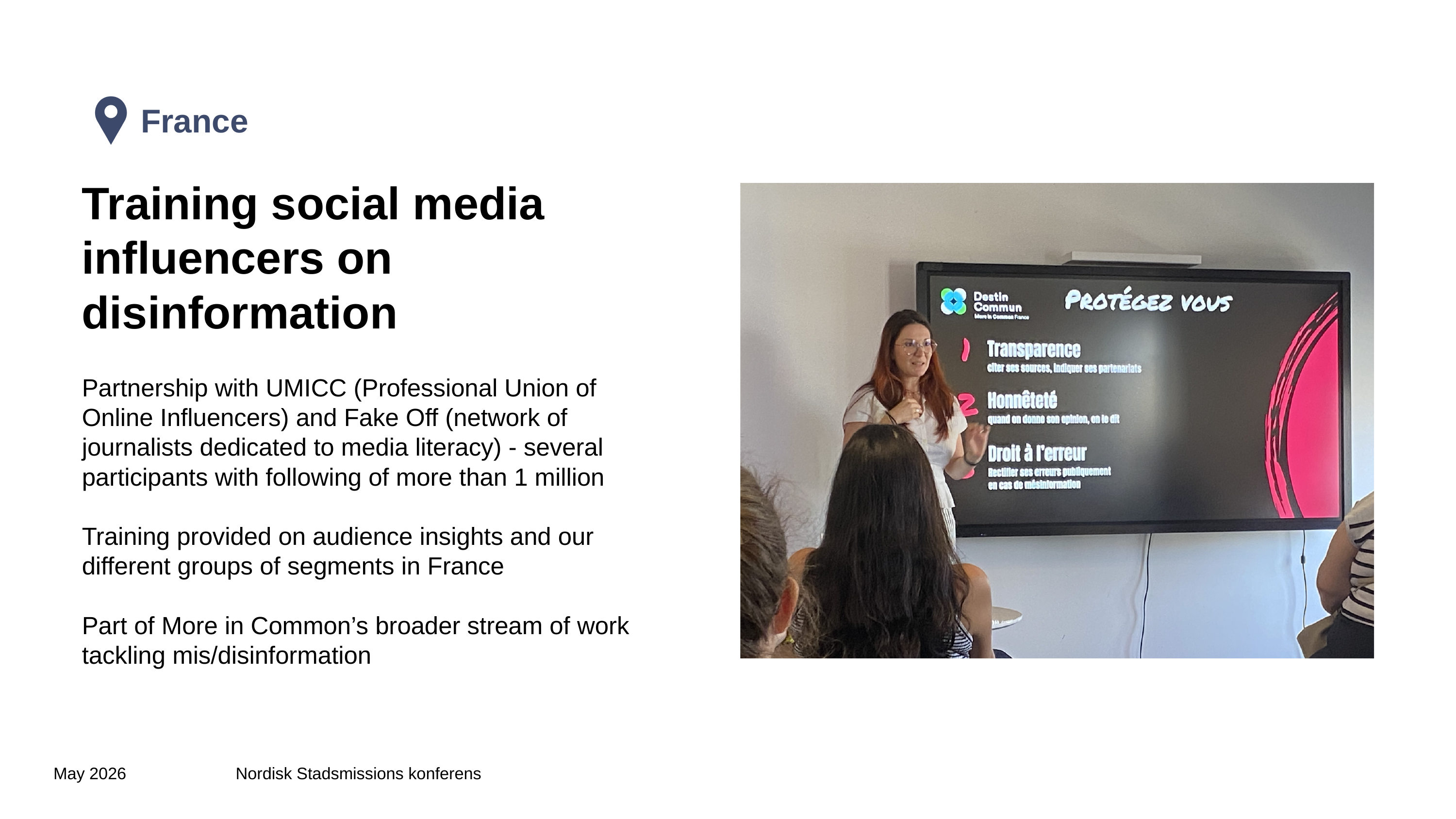

France
Training social media influencers on disinformation

Partnership with UMICC (Professional Union of Online Influencers) and Fake Off (network of journalists dedicated to media literacy) - several participants with following of more than 1 million

Training provided on audience insights and our different groups of segments in France

Part of More in Common’s broader stream of work tackling mis/disinformation
May 2026
Nordisk Stadsmissions konferens